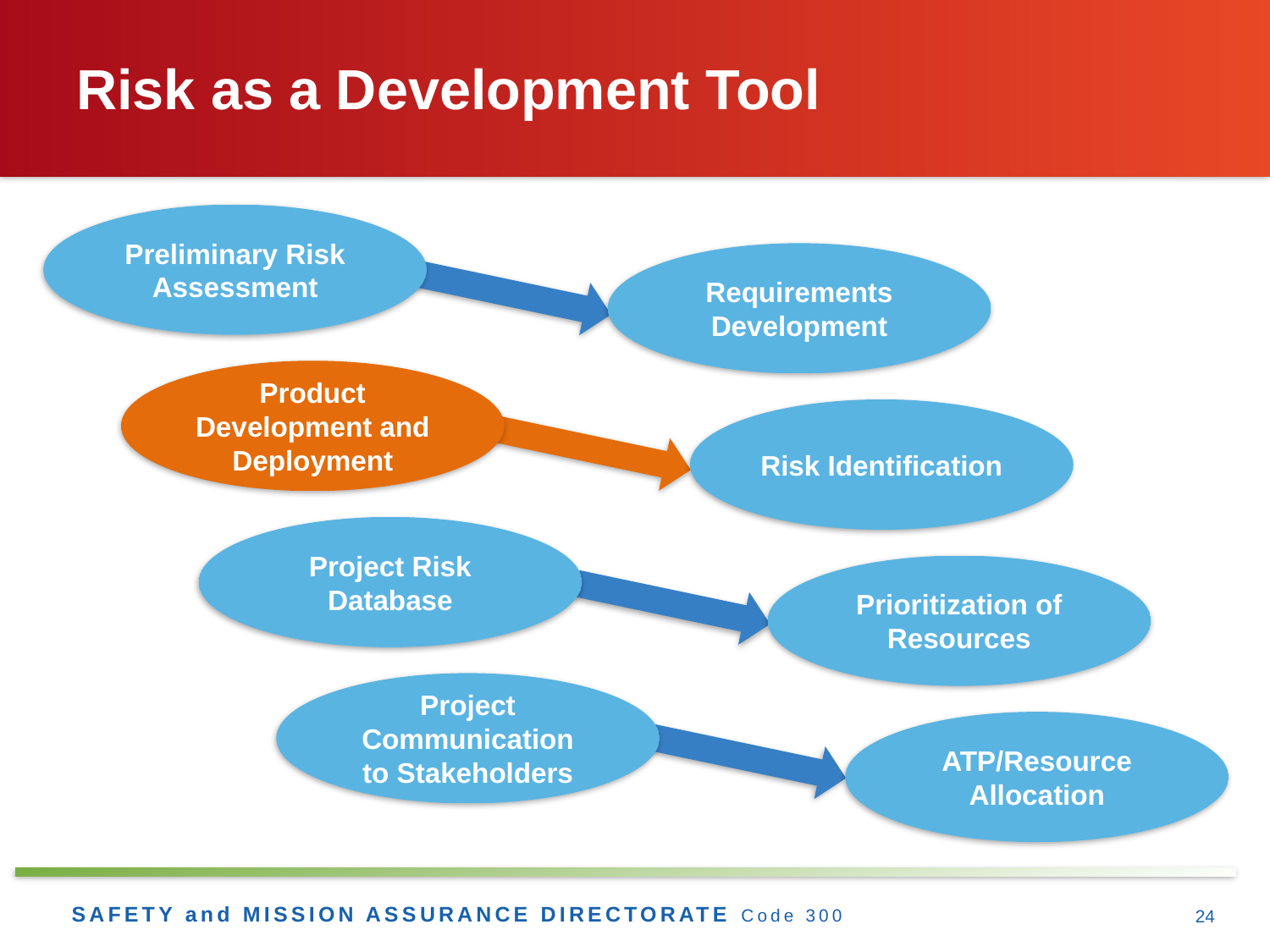

# Risk as a Development Tool
Preliminary Risk Assessment
Requirements Development

Product Development and Deployment
Risk Identification

Project Risk Database
Prioritization of Resources

Project Communication to Stakeholders
ATP/Resource Allocation

24